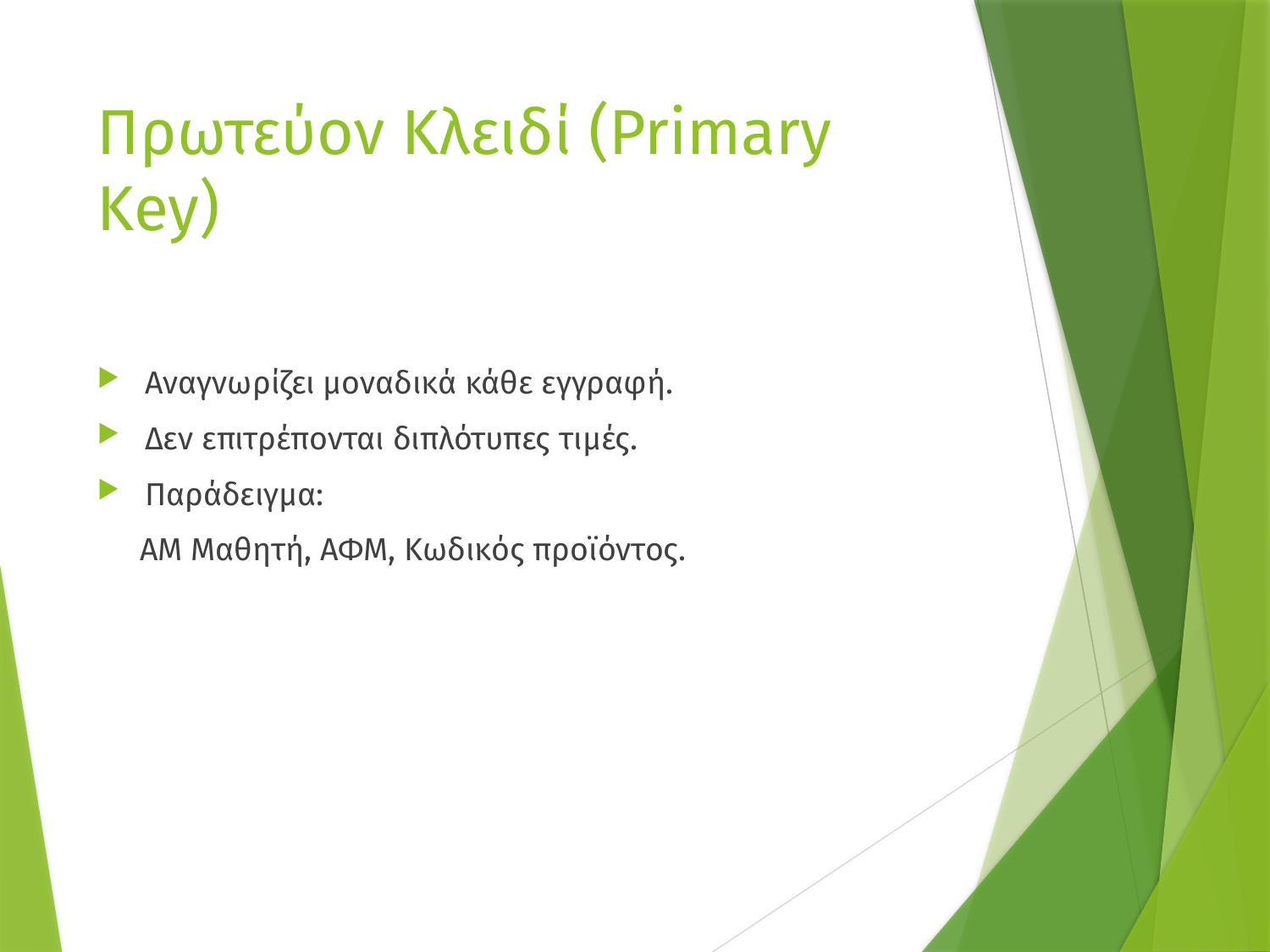

# Πρωτεύον Κλειδί (Primary Key)

Αναγνωρίζει μοναδικά κάθε εγγραφή.
Δεν επιτρέπονται διπλότυπες τιμές.
Παράδειγμα:
     ΑΜ Μαθητή, ΑΦΜ, Κωδικός προϊόντος.